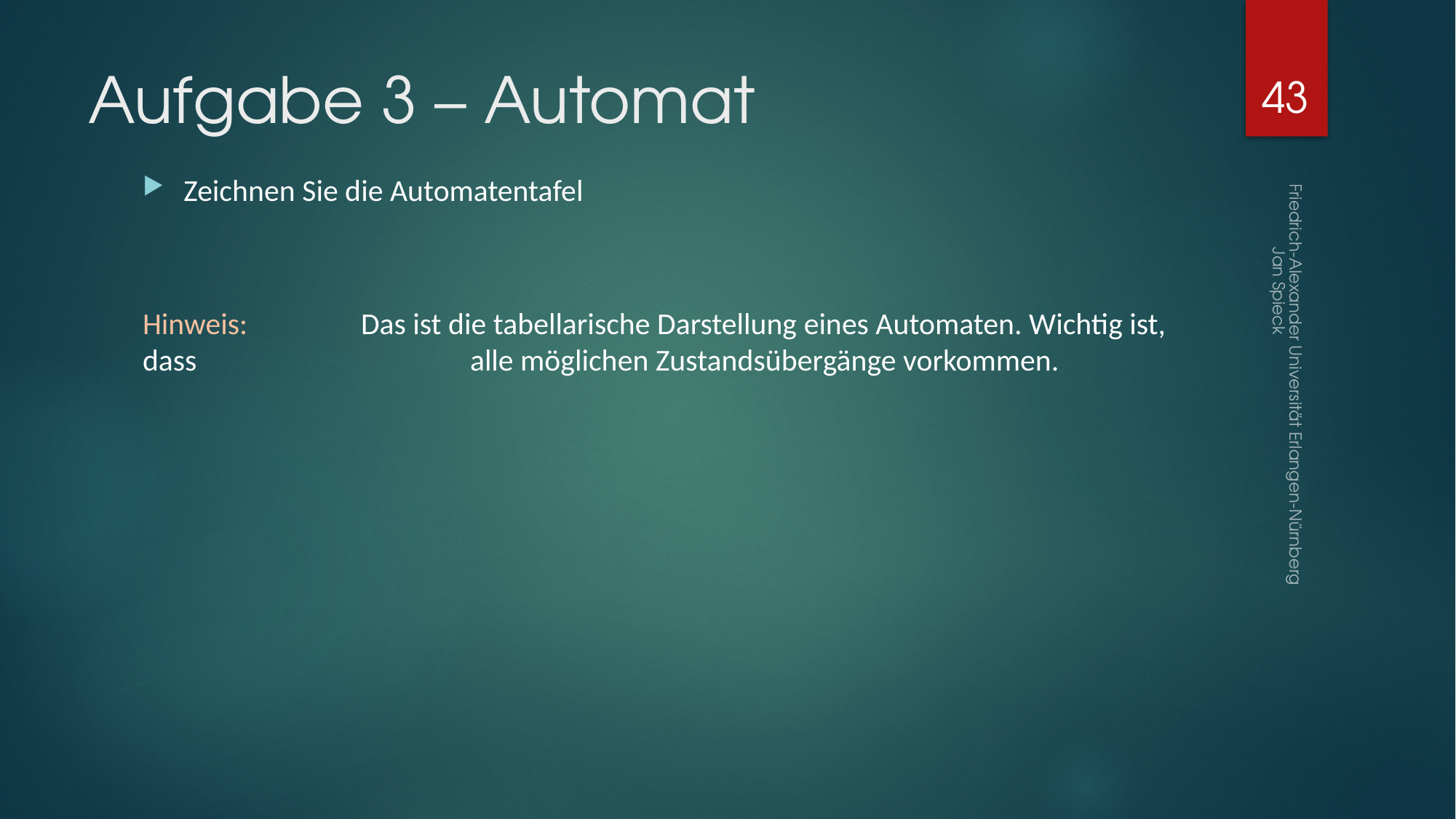

43
# Aufgabe 3 – Automat
Zeichnen Sie die Automatentafel

Hinweis:		Das ist die tabellarische Darstellung eines Automaten. Wichtig ist, dass 			alle möglichen Zustandsübergänge vorkommen.

Friedrich-Alexander Universität Erlangen-Nürnberg                      Jan Spieck